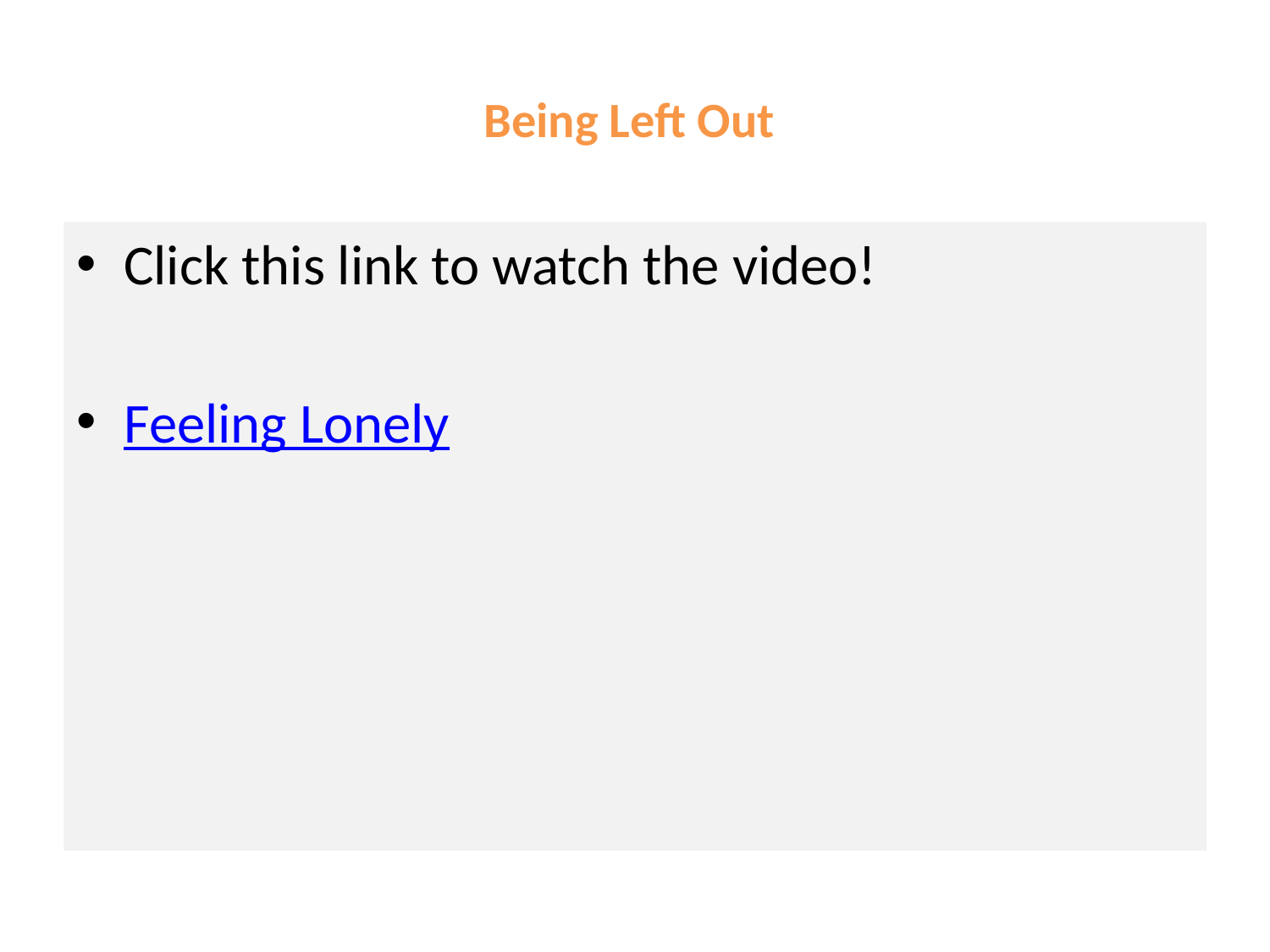

# Being Left Out
Click this link to watch the video!

Feeling Lonely